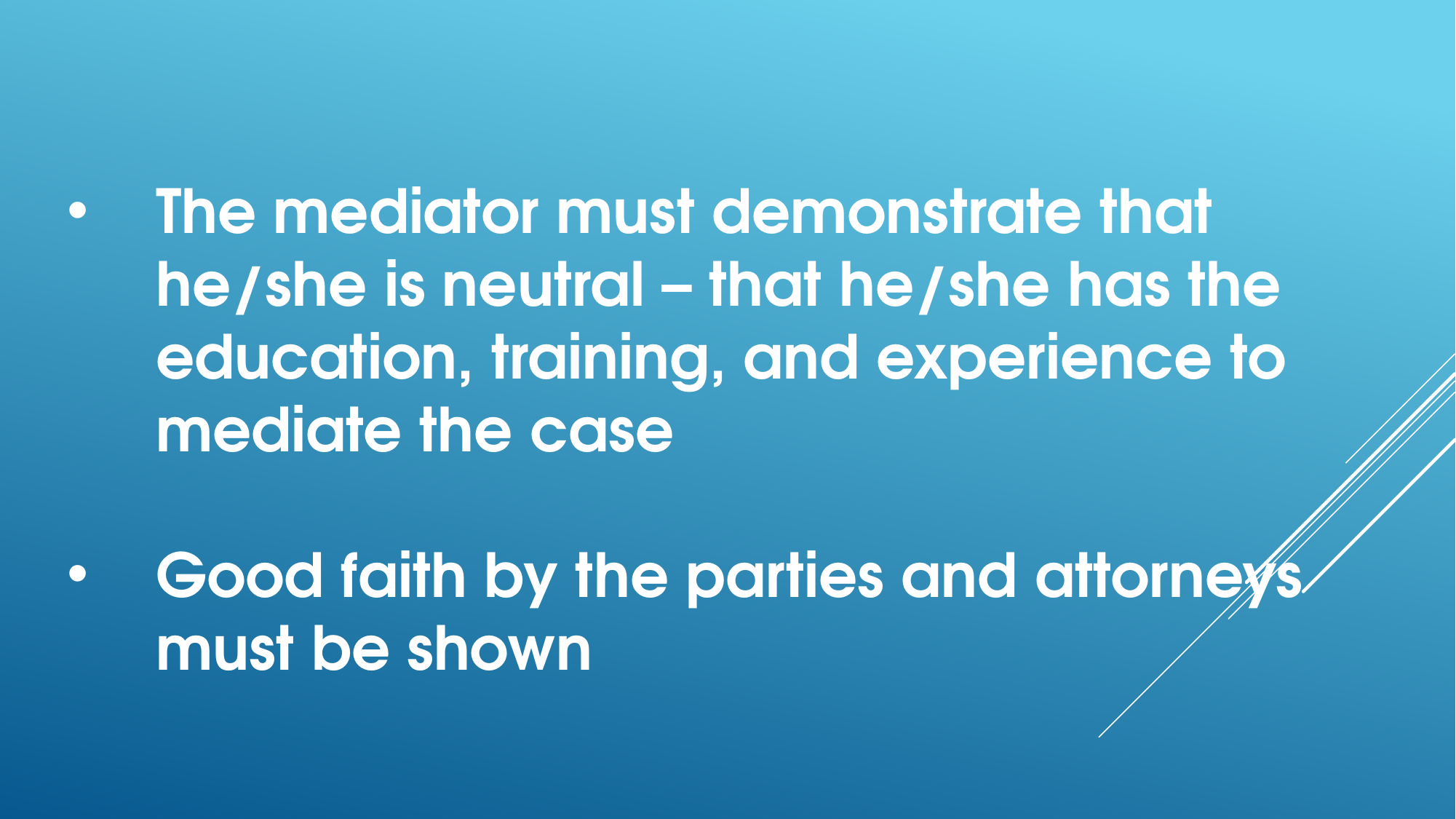

The mediator must demonstrate that he/she is neutral – that he/she has the education, training, and experience to mediate the case

Good faith by the parties and attorneys must be shown